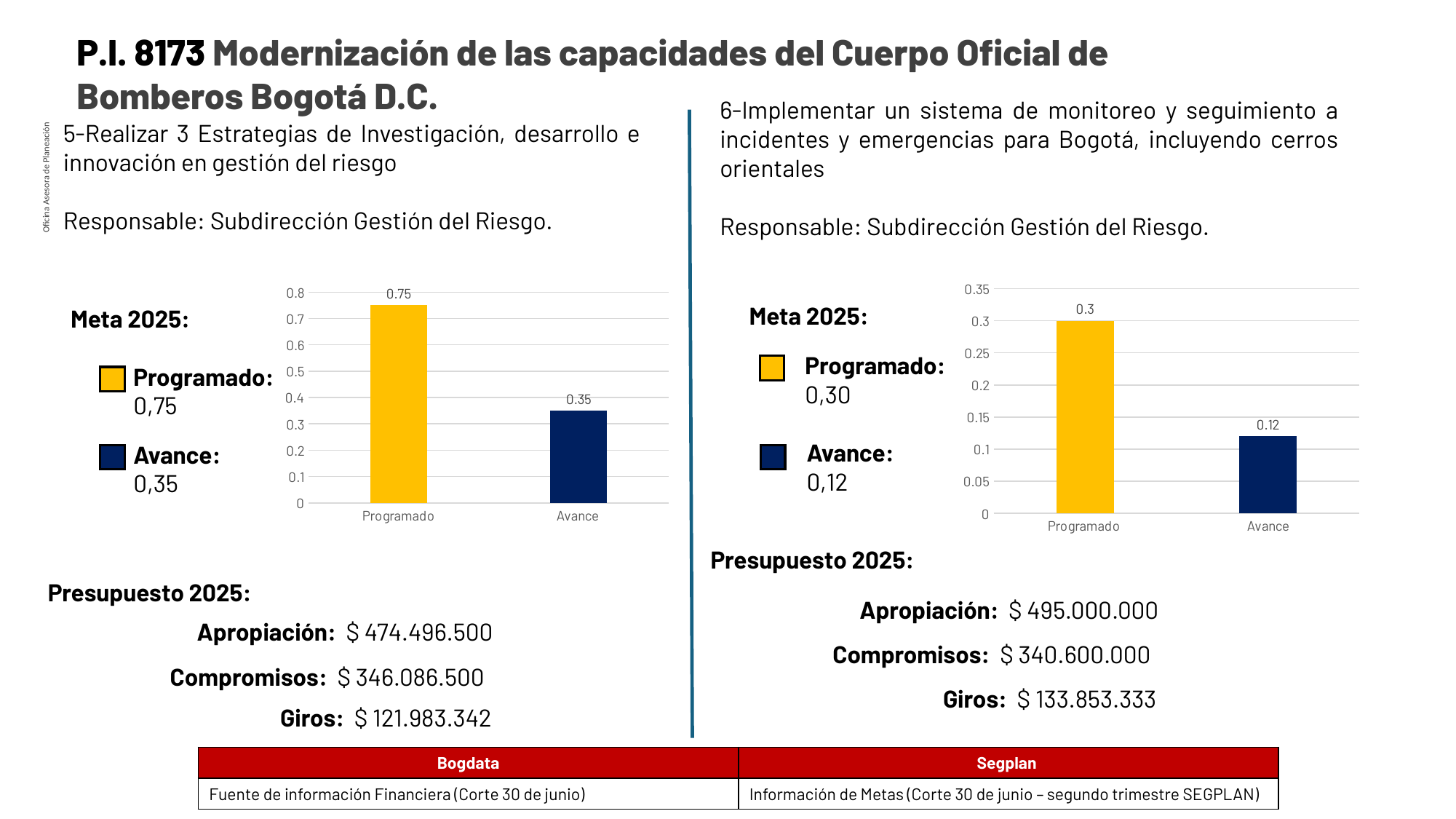

P.I. 8173 Modernización de las capacidades del Cuerpo Oficial de Bomberos Bogotá D.C.
6-Implementar un sistema de monitoreo y seguimiento a incidentes y emergencias para Bogotá, incluyendo cerros orientales

Responsable: Subdirección Gestión del Riesgo.
5-Realizar 3 Estrategias de Investigación, desarrollo e innovación en gestión del riesgo

Responsable: Subdirección Gestión del Riesgo.
Oficina Asesora de Planeación

### Chart

| Category |  |
|---|---|
| Programado  | 0.3 |
| Avance | 0.12 |

### Chart

| Category |  |
|---|---|
| Programado | 0.75 |
| Avance  | 0.35 |
Meta 2025:
Meta 2025:
Programado:
0,30

Programado:
0,75

Avance:
0,12
Avance:
0,35

Presupuesto 2025:
Presupuesto 2025:
Apropiación:  $ 495.000.000
Apropiación:  $ 474.496.500
Compromisos:  $ 340.600.000
Compromisos:  $ 346.086.500
Giros:  $ 133.853.333
Giros:  $ 121.983.342
| Bogdata | Segplan |
| --- | --- |
| Fuente de información Financiera (Corte 30 de junio) | Información de Metas (Corte 30 de junio – segundo trimestre SEGPLAN) |